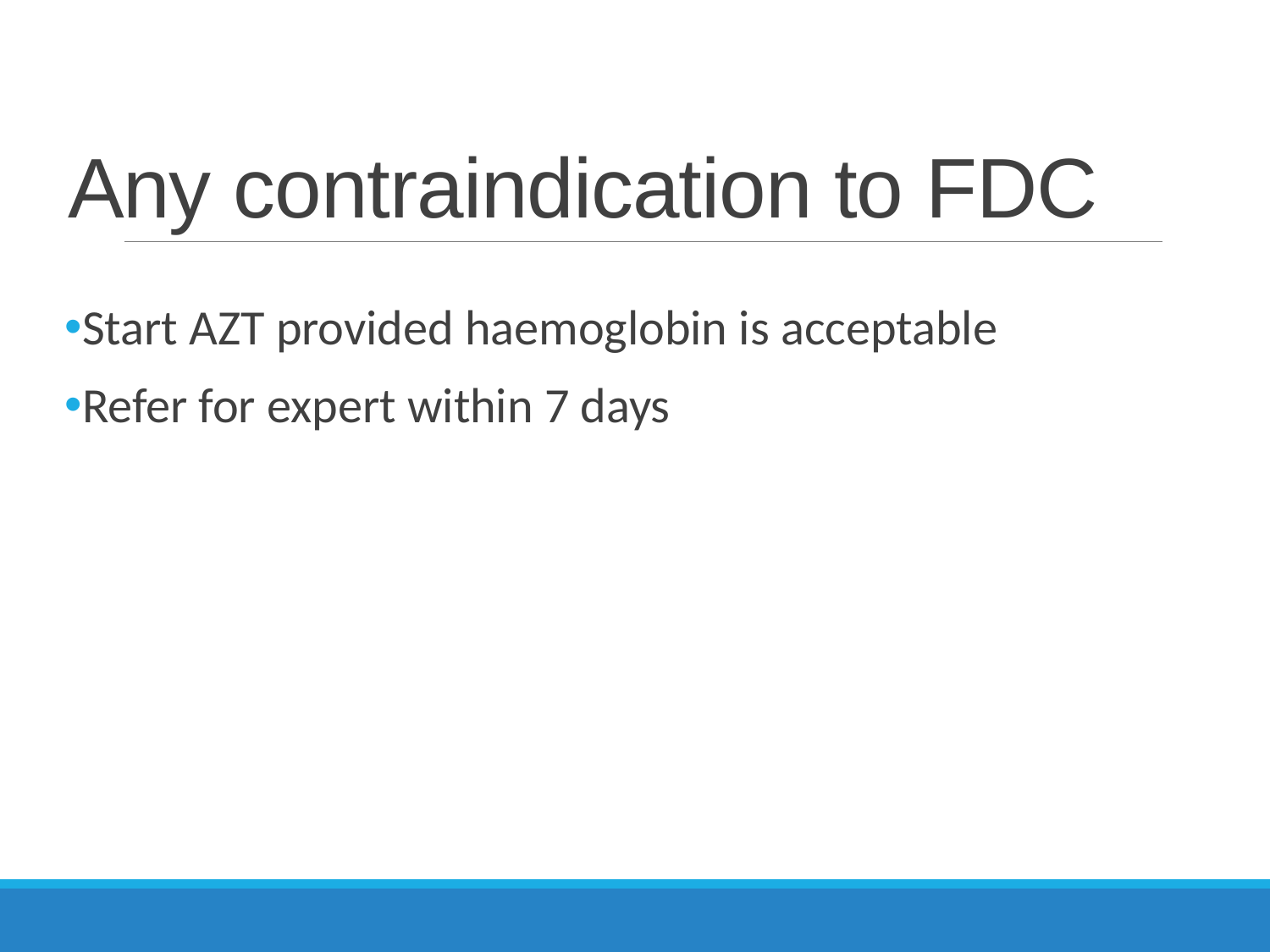

# Any contraindication to FDC
Start AZT provided haemoglobin is acceptable
Refer for expert within 7 days